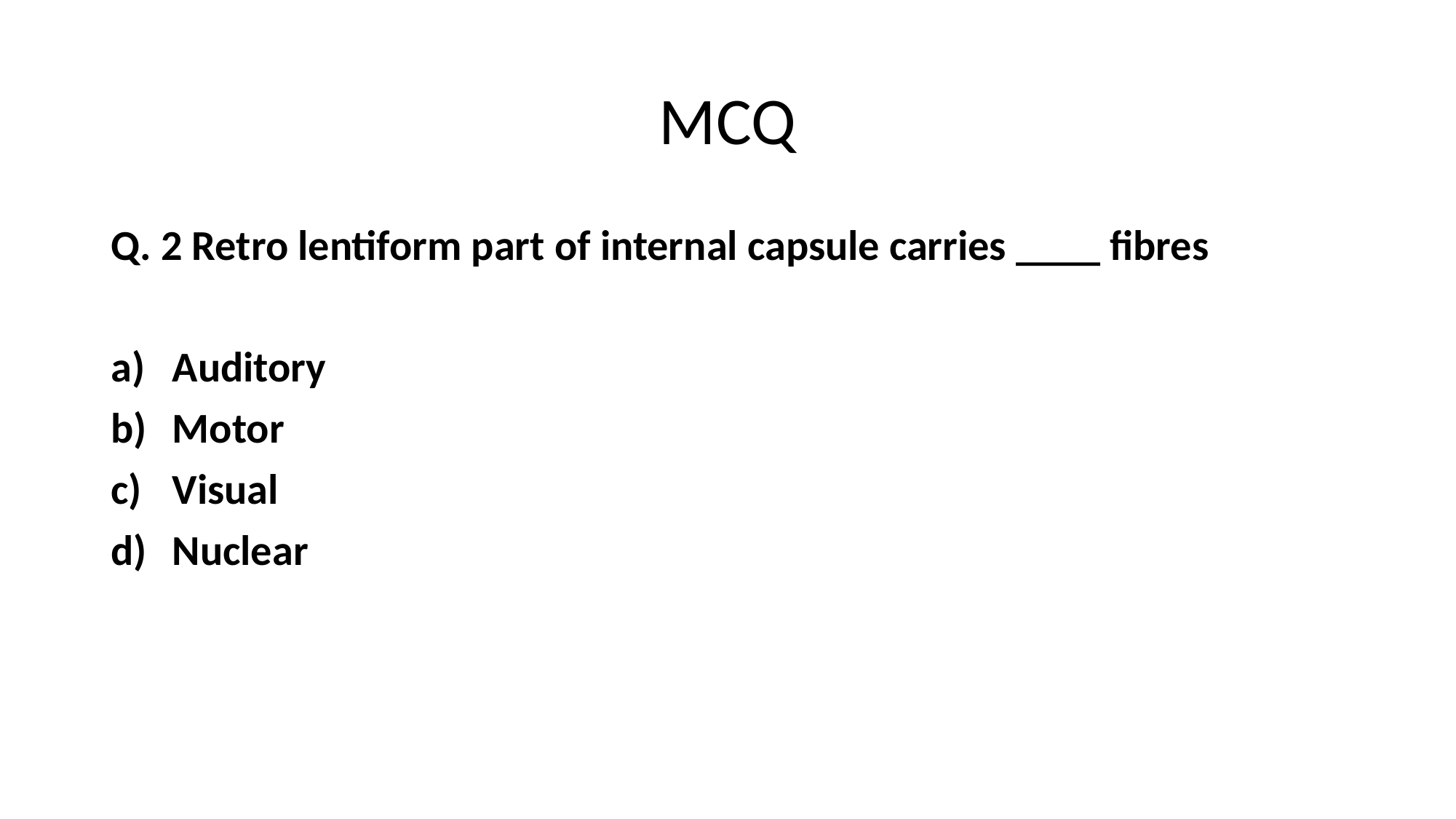

# MCQ
Q. 2 Retro lentiform part of internal capsule carries ____ fibres

Auditory
Motor
Visual
Nuclear